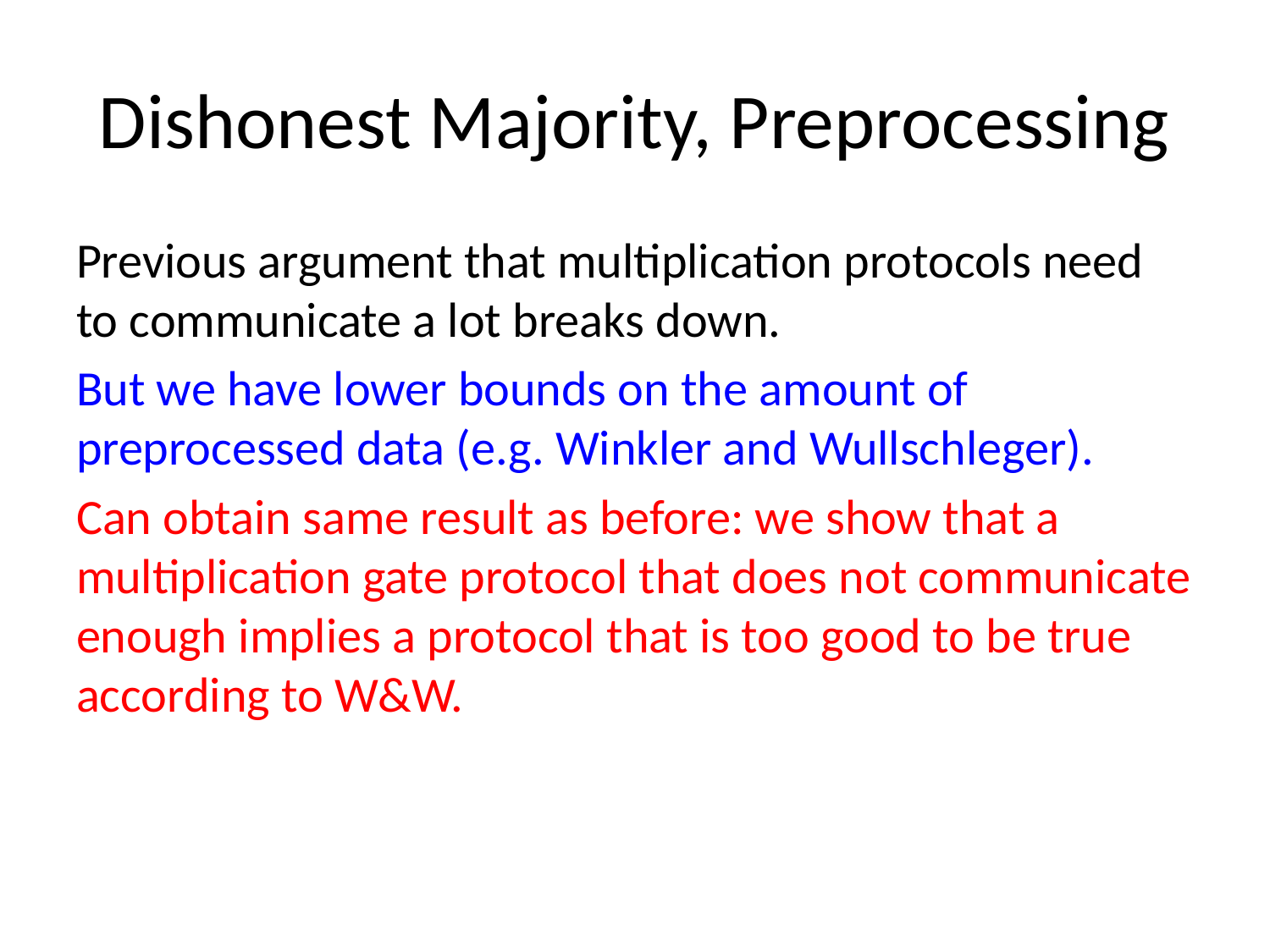

# Dishonest Majority, Preprocessing
Previous argument that multiplication protocols need to communicate a lot breaks down.
But we have lower bounds on the amount of preprocessed data (e.g. Winkler and Wullschleger).
Can obtain same result as before: we show that a multiplication gate protocol that does not communicate enough implies a protocol that is too good to be true according to W&W.